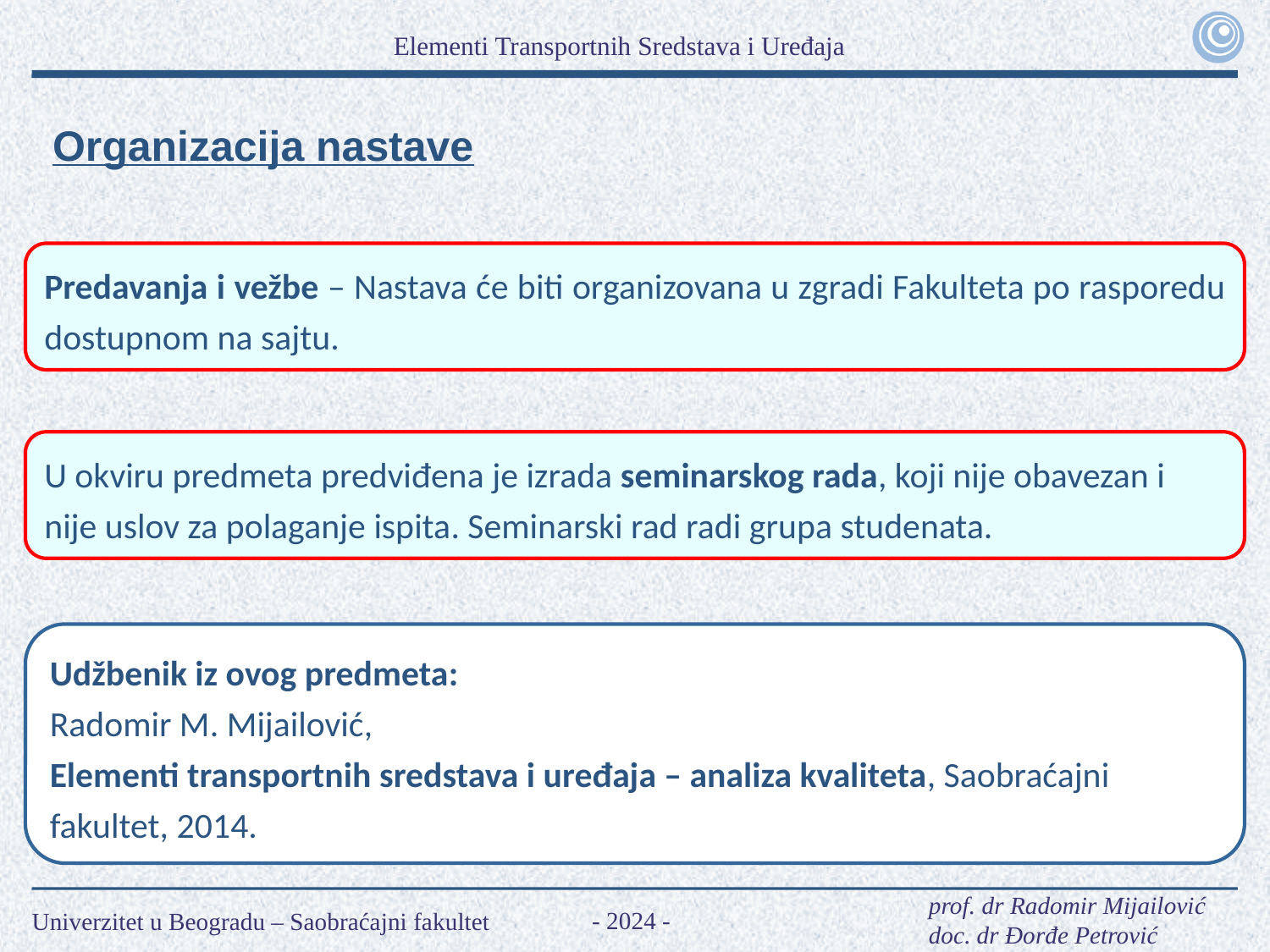

Organizacija nastave
Predavanja i vežbe – Nastava će biti organizovana u zgradi Fakulteta po rasporedu dostupnom na sajtu.
U okviru predmeta predviđena je izrada seminarskog rada, koji nije obavezan i nije uslov za polaganje ispita. Seminarski rad radi grupa studenata.
Udžbenik iz ovog predmeta:
Radomir M. Mijailović,
Elementi transportnih sredstava i uređaja – analiza kvaliteta, Saobraćajni fakultet, 2014.